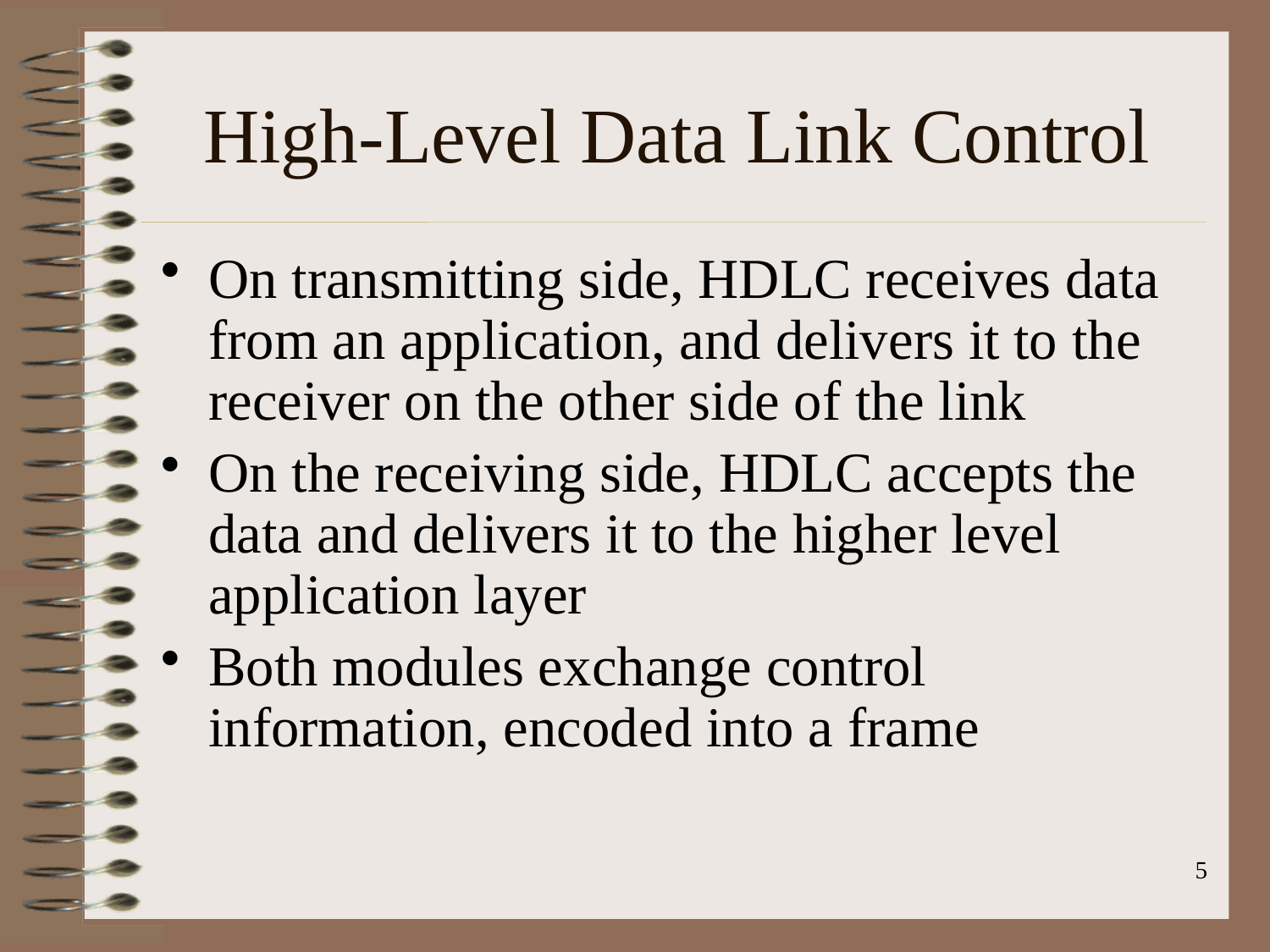

# High-Level Data Link Control
On transmitting side, HDLC receives data from an application, and delivers it to the receiver on the other side of the link
On the receiving side, HDLC accepts the data and delivers it to the higher level application layer
Both modules exchange control information, encoded into a frame
5